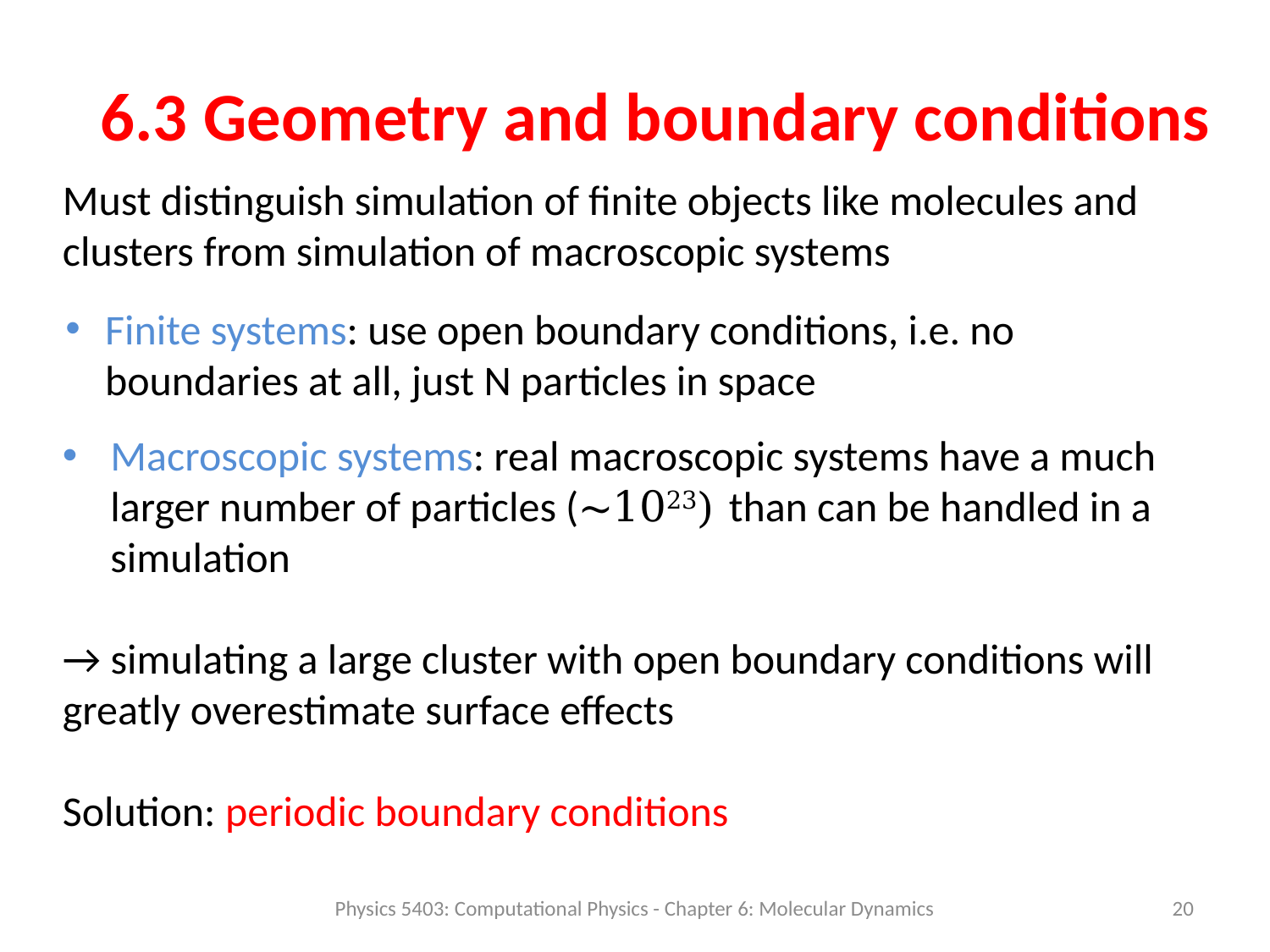

# 6.3 Geometry and boundary conditions
Must distinguish simulation of finite objects like molecules and clusters from simulation of macroscopic systems
Finite systems: use open boundary conditions, i.e. no boundaries at all, just N particles in space
Macroscopic systems: real macroscopic systems have a much larger number of particles (∼1023) than can be handled in a simulation

→ simulating a large cluster with open boundary conditions will greatly overestimate surface effects

Solution: periodic boundary conditions
Physics 5403: Computational Physics - Chapter 6: Molecular Dynamics
20